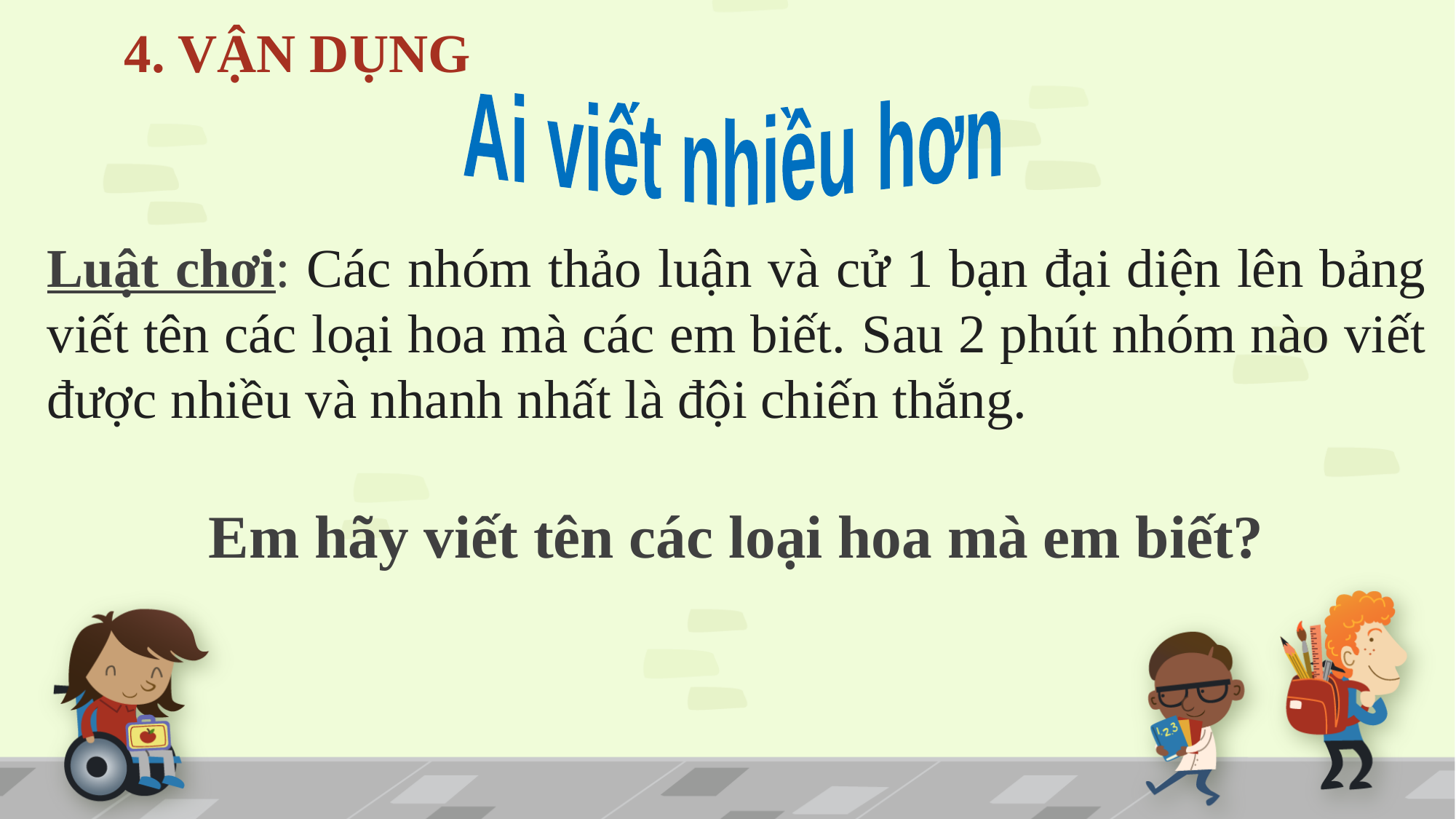

4. VẬN DỤNG
Ai viết nhiều hơn
Luật chơi: Các nhóm thảo luận và cử 1 bạn đại diện lên bảng viết tên các loại hoa mà các em biết. Sau 2 phút nhóm nào viết được nhiều và nhanh nhất là đội chiến thắng.
Em hãy viết tên các loại hoa mà em biết?